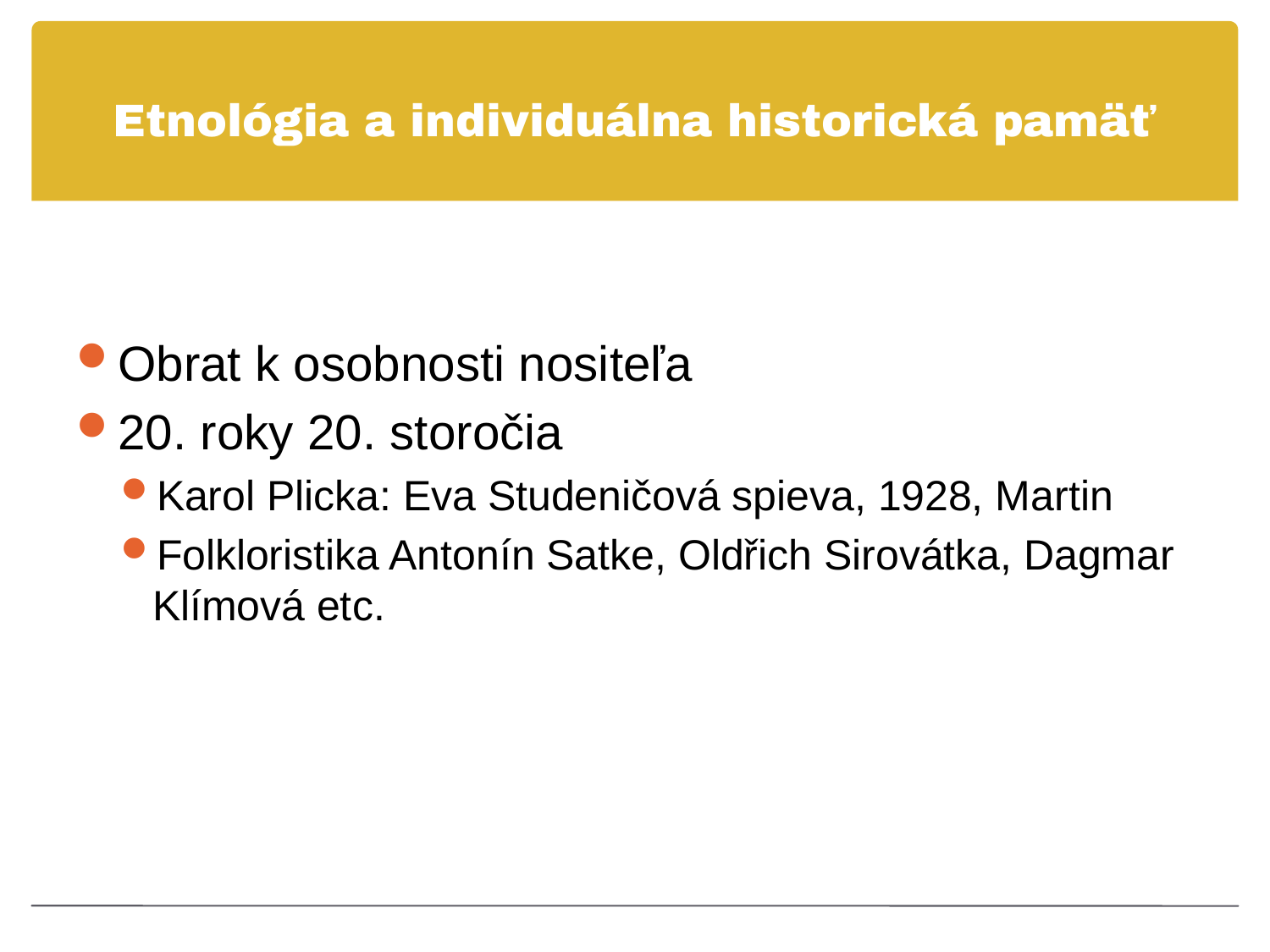

# Etnológia a individuálna historická pamäť

Obrat k osobnosti nositeľa
20. roky 20. storočia
Karol Plicka: Eva Studeničová spieva, 1928, Martin
Folkloristika Antonín Satke, Oldřich Sirovátka, Dagmar Klímová etc.